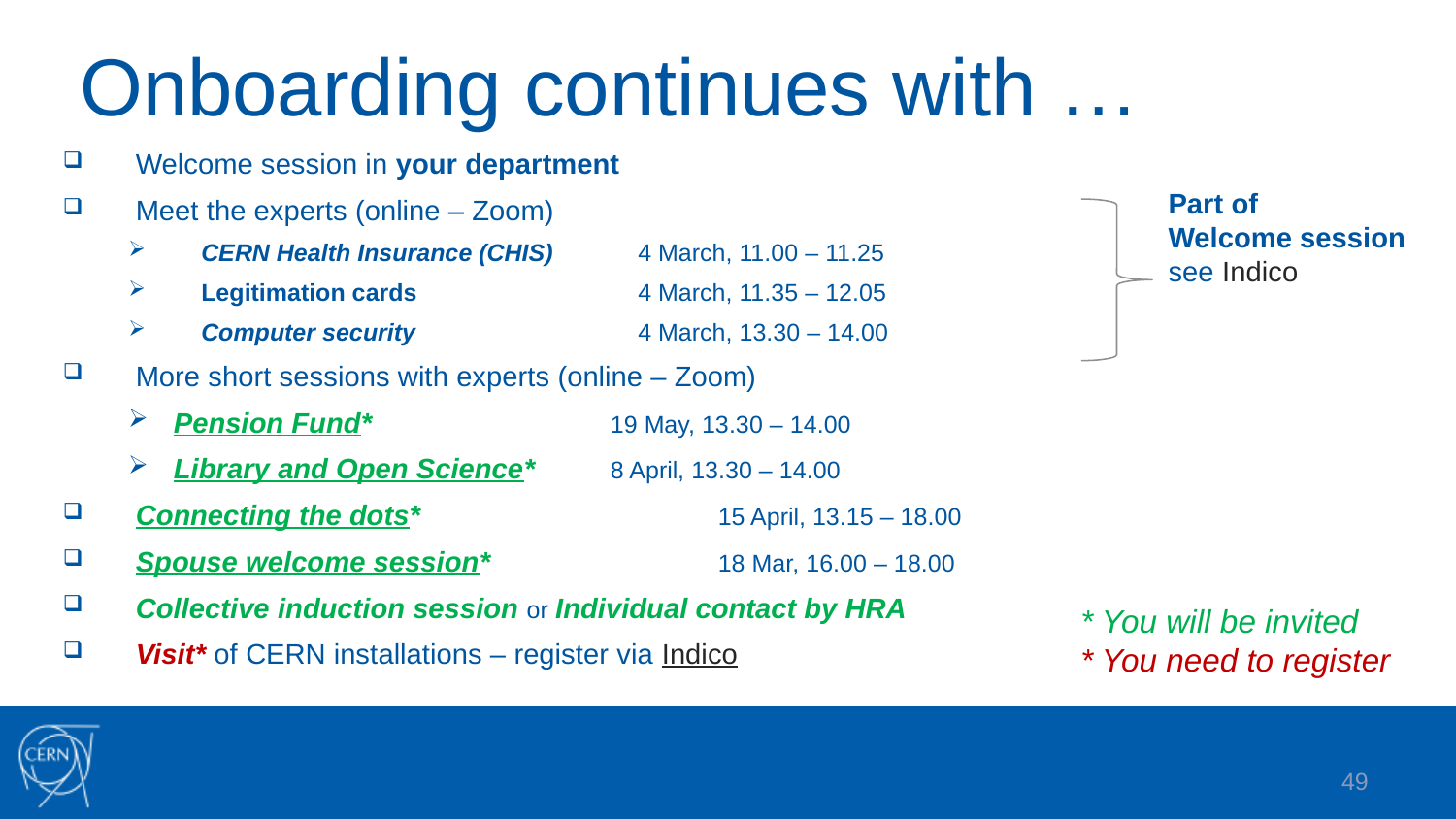

# Onboarding continues with …
Welcome session in your department
Meet the experts (online – Zoom)
CERN Health Insurance (CHIS) 	4 March, 11.00 – 11.25
Legitimation cards 		4 March, 11.35 – 12.05
Computer security		4 March, 13.30 – 14.00
More short sessions with experts (online – Zoom)
Pension Fund*		19 May, 13.30 – 14.00
Library and Open Science* 	8 April, 13.30 – 14.00
Connecting the dots* 		15 April, 13.15 – 18.00
Spouse welcome session*		18 Mar, 16.00 – 18.00
Collective induction session or Individual contact by HRA
Visit* of CERN installations – register via Indico
Part of
Welcome session
see Indico

* You will be invited
* You need to register
49